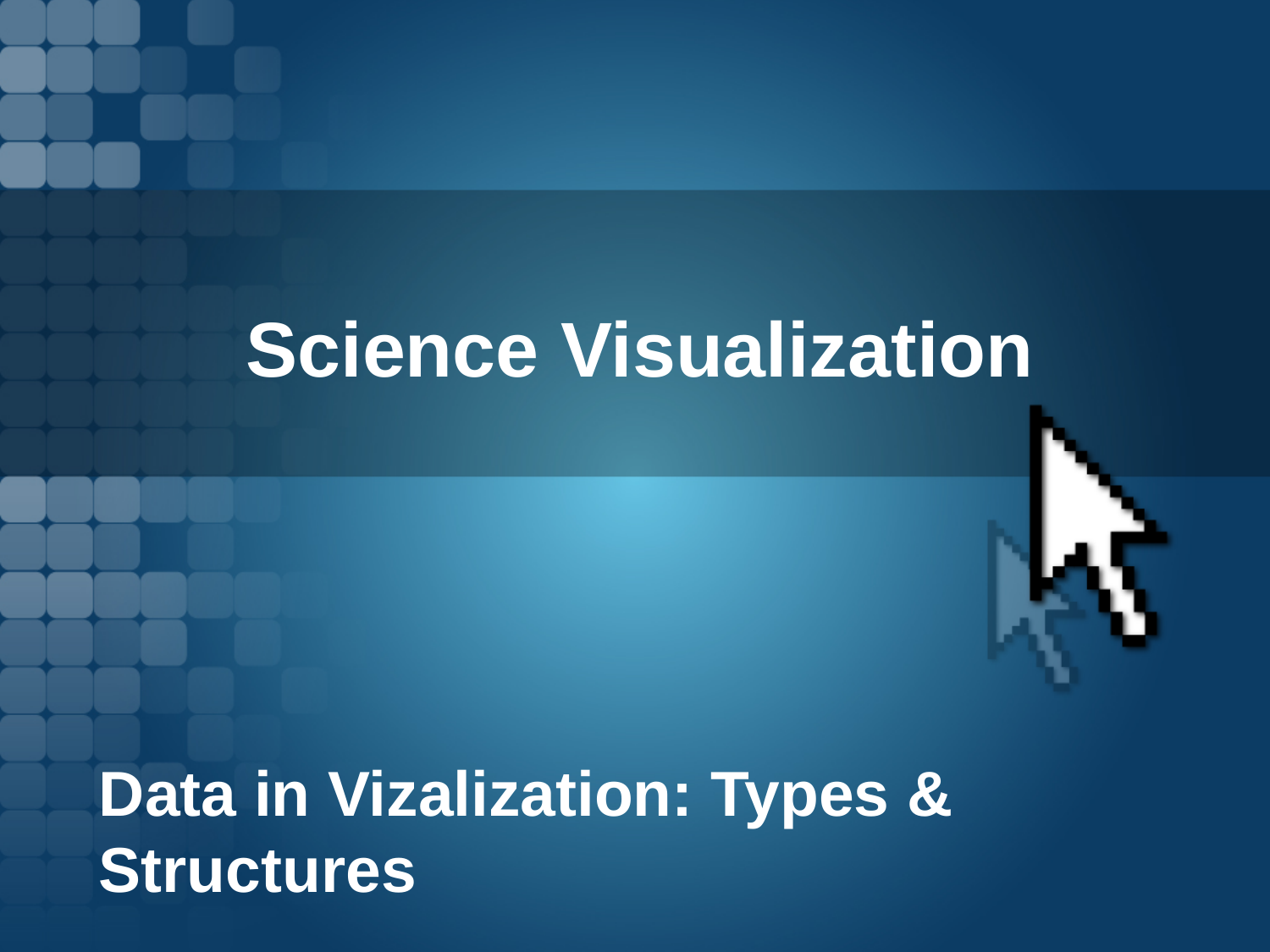

# Science Visualization
Data in Vizalization: Types & Structures